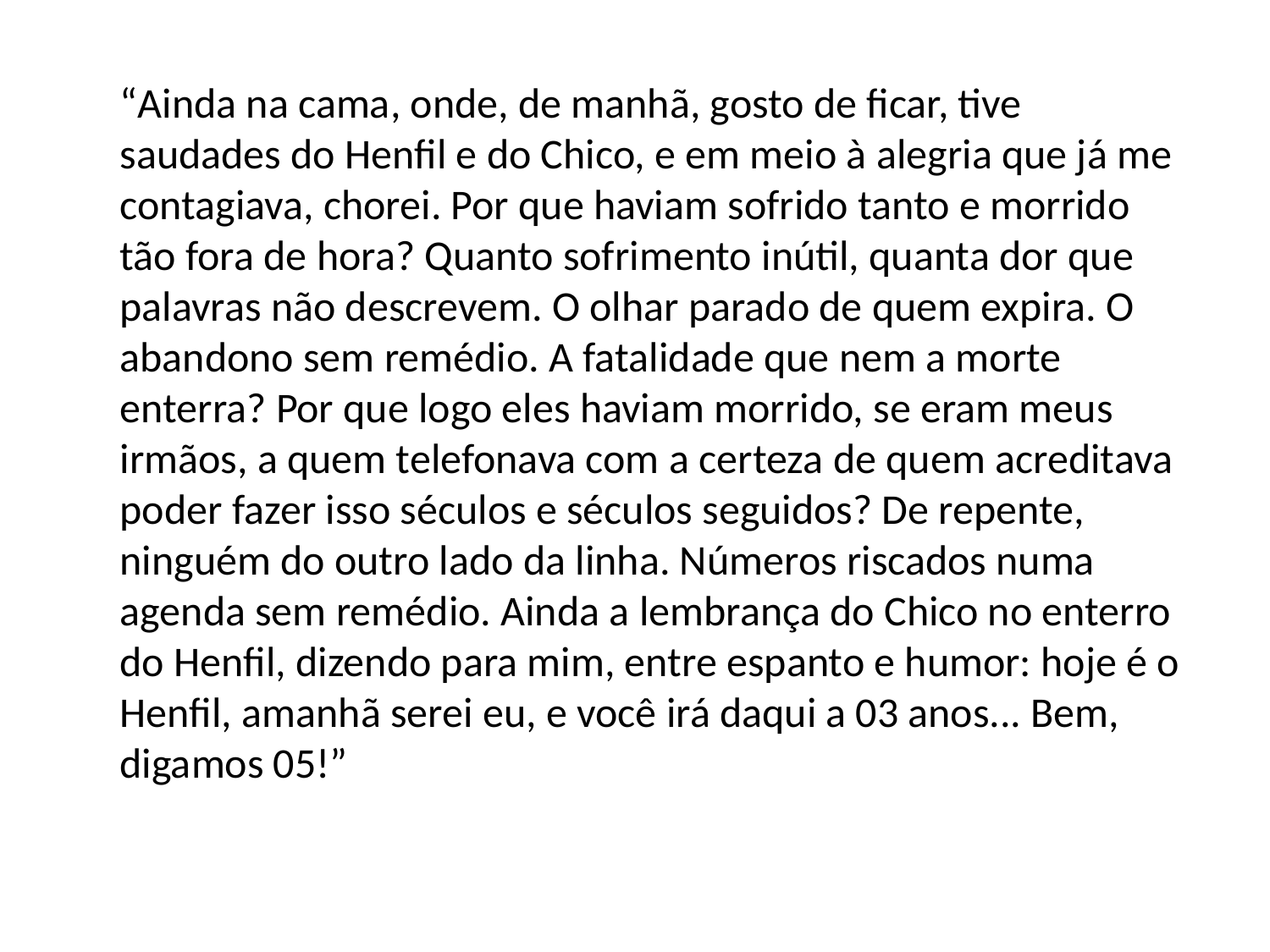

“Ainda na cama, onde, de manhã, gosto de ficar, tive saudades do Henfil e do Chico, e em meio à alegria que já me contagiava, chorei. Por que haviam sofrido tanto e morrido tão fora de hora? Quanto sofrimento inútil, quanta dor que palavras não descrevem. O olhar parado de quem expira. O abandono sem remédio. A fatalidade que nem a morte enterra? Por que logo eles haviam morrido, se eram meus irmãos, a quem telefonava com a certeza de quem acreditava poder fazer isso séculos e séculos seguidos? De repente, ninguém do outro lado da linha. Números riscados numa agenda sem remédio. Ainda a lembrança do Chico no enterro do Henfil, dizendo para mim, entre espanto e humor: hoje é o Henfil, amanhã serei eu, e você irá daqui a 03 anos... Bem, digamos 05!”